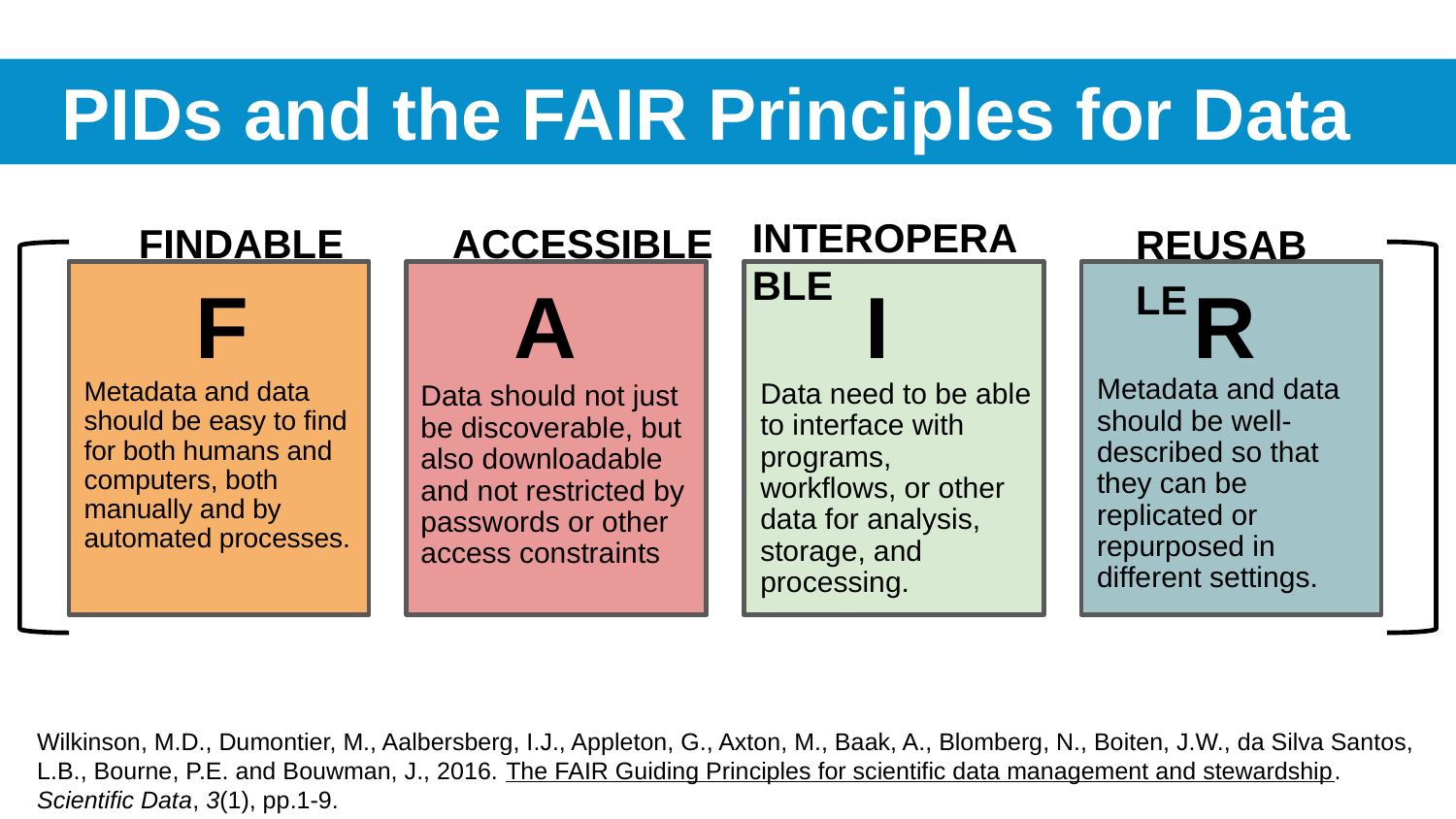

# PIDs and the FAIR Principles for Data
FINDABLE
ACCESSIBLE
REUSABLE
INTEROPERABLE
F
A
I
R

Metadata and data should be well-described so that they can be replicated or repurposed in different settings.
Metadata and data should be easy to find for both humans and computers, both manually and by automated processes.
Data need to be able to interface with programs, workflows, or other data for analysis, storage, and processing.
Data should not just be discoverable, but also downloadable and not restricted by passwords or other access constraints
Wilkinson, M.D., Dumontier, M., Aalbersberg, I.J., Appleton, G., Axton, M., Baak, A., Blomberg, N., Boiten, J.W., da Silva Santos, L.B., Bourne, P.E. and Bouwman, J., 2016. The FAIR Guiding Principles for scientific data management and stewardship. Scientific Data, 3(1), pp.1-9.
3